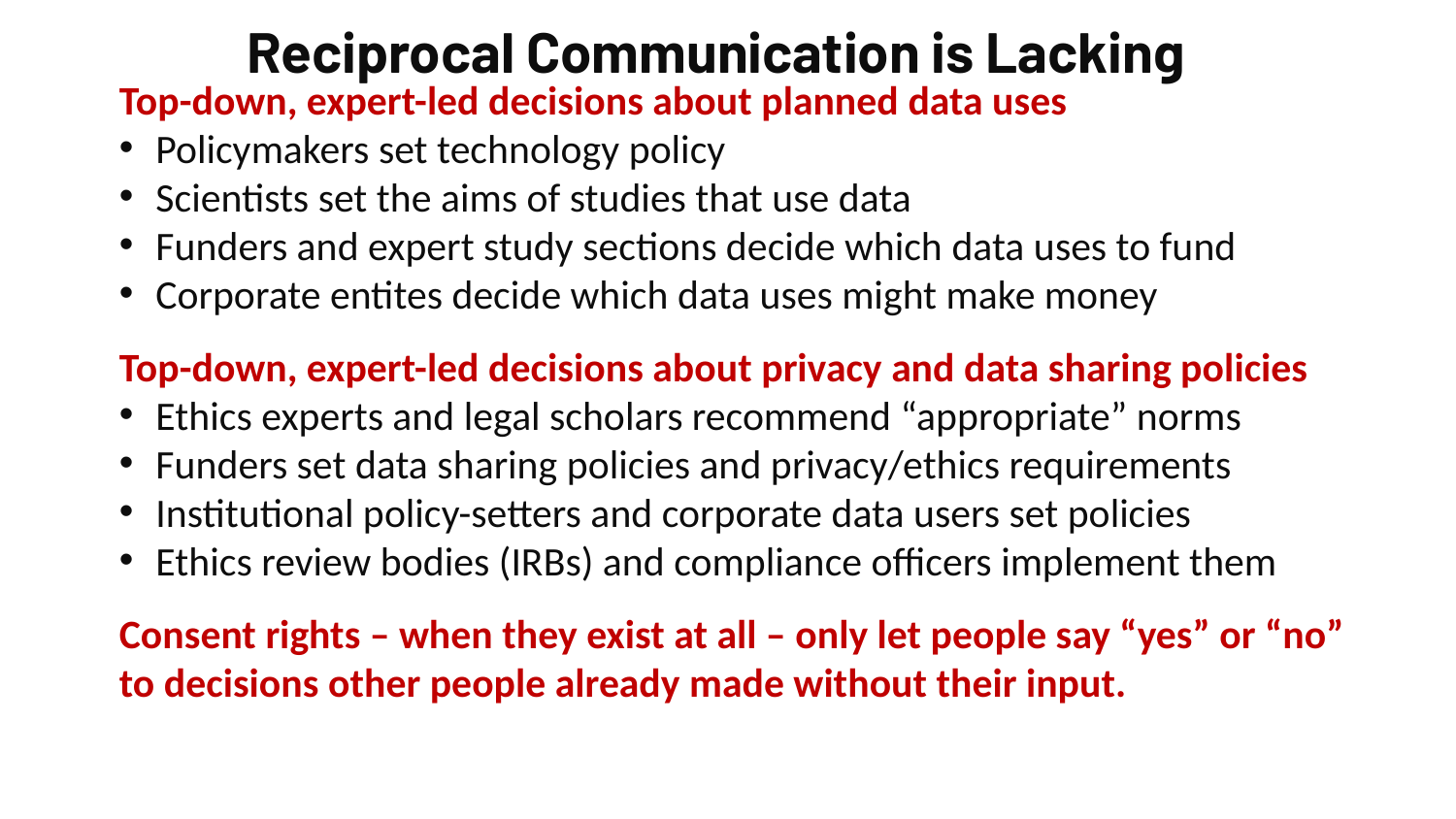

# Reciprocal Communication is Lacking
Top-down, expert-led decisions about planned data uses
Policymakers set technology policy
Scientists set the aims of studies that use data
Funders and expert study sections decide which data uses to fund
Corporate entites decide which data uses might make money
Top-down, expert-led decisions about privacy and data sharing policies
Ethics experts and legal scholars recommend “appropriate” norms
Funders set data sharing policies and privacy/ethics requirements
Institutional policy-setters and corporate data users set policies
Ethics review bodies (IRBs) and compliance officers implement them
Consent rights – when they exist at all – only let people say “yes” or “no” to decisions other people already made without their input.
13